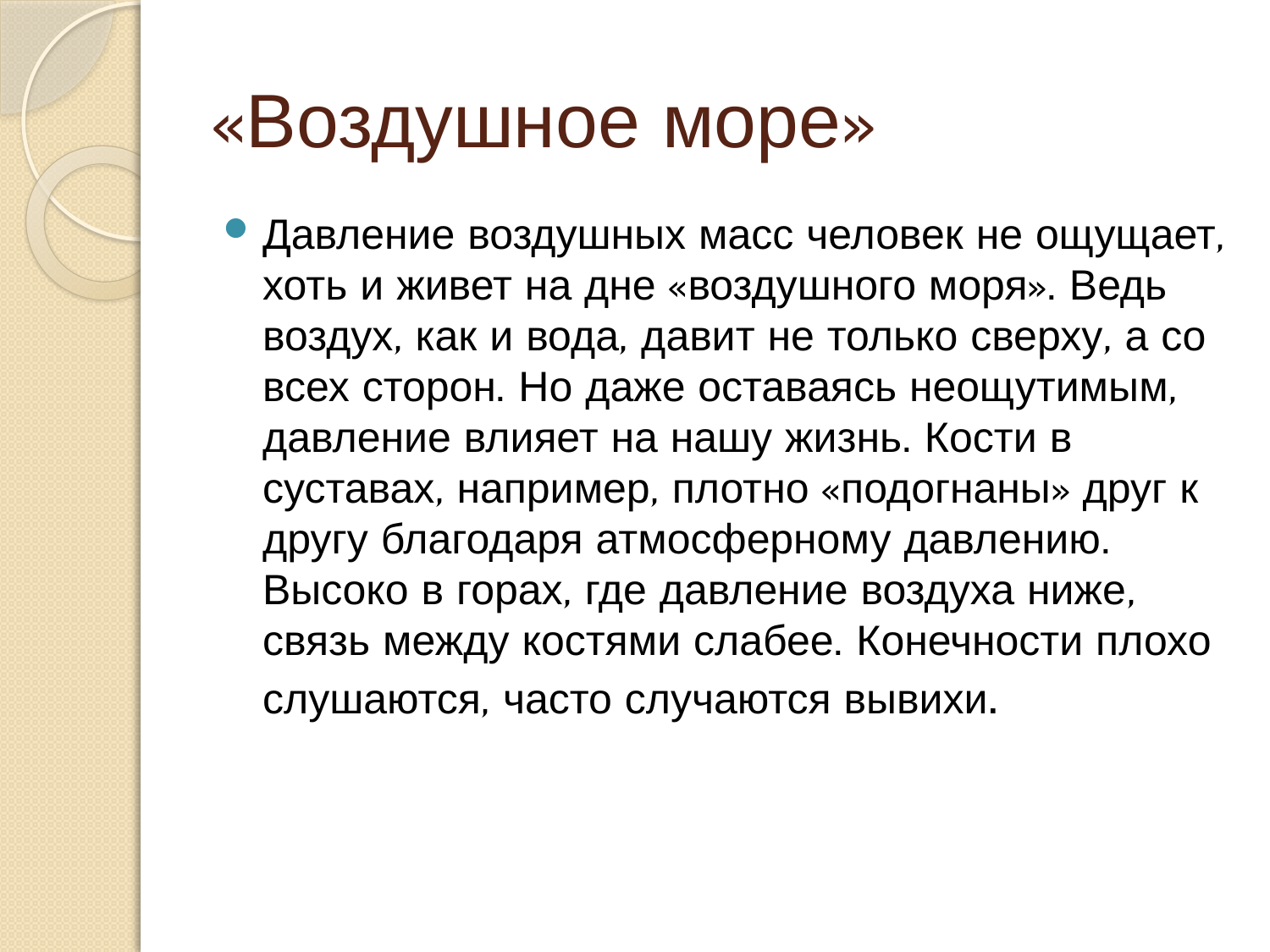

# «Воздушное море»
Давление воздушных масс человек не ощущает, хоть и живет на дне «воздушного моря». Ведь воздух, как и вода, давит не только сверху, а со всех сторон. Но даже оставаясь неощутимым, давление влияет на нашу жизнь. Кости в суставах, например, плотно «подогнаны» друг к другу благодаря атмосферному давлению. Высоко в горах, где давление воздуха ниже, связь между костями слабее. Конечности плохо слушаются, часто случаются вывихи.